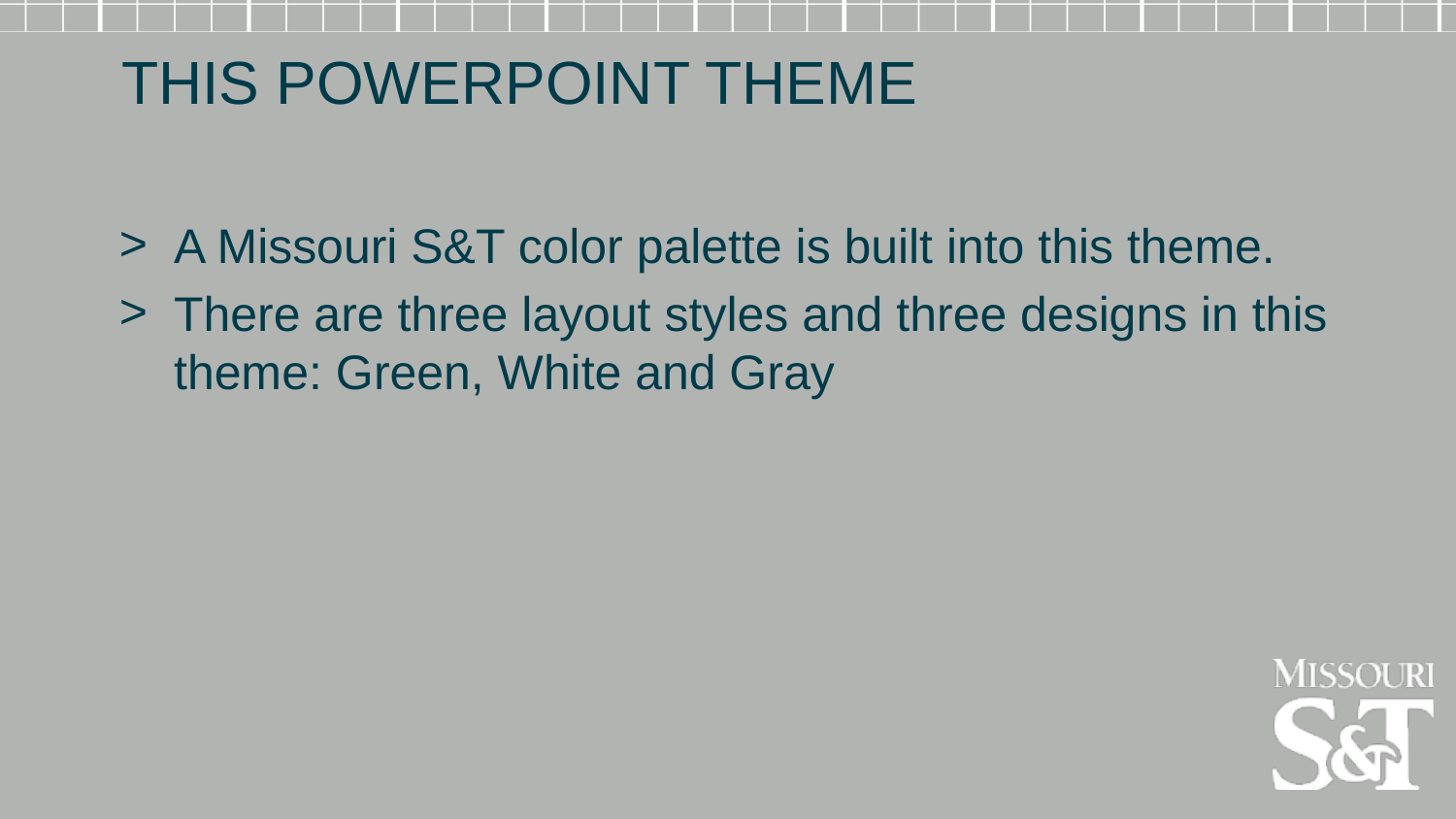

THIS POWERPOINT THEME
A Missouri S&T color palette is built into this theme.
There are three layout styles and three designs in this theme: Green, White and Gray